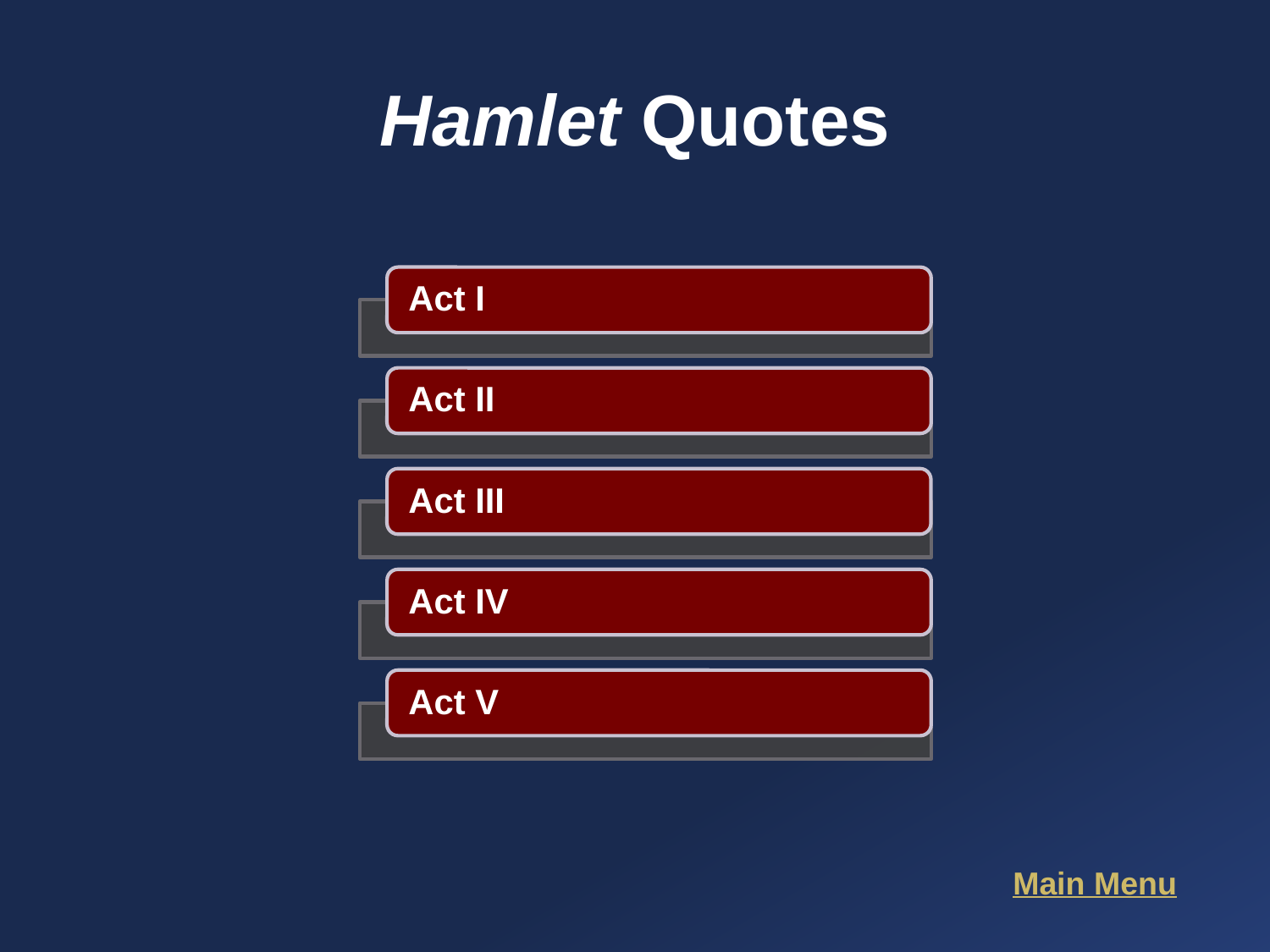

# Hamlet Quotes
Act I
Act II
Act III
Act IV
Act V
Main Menu